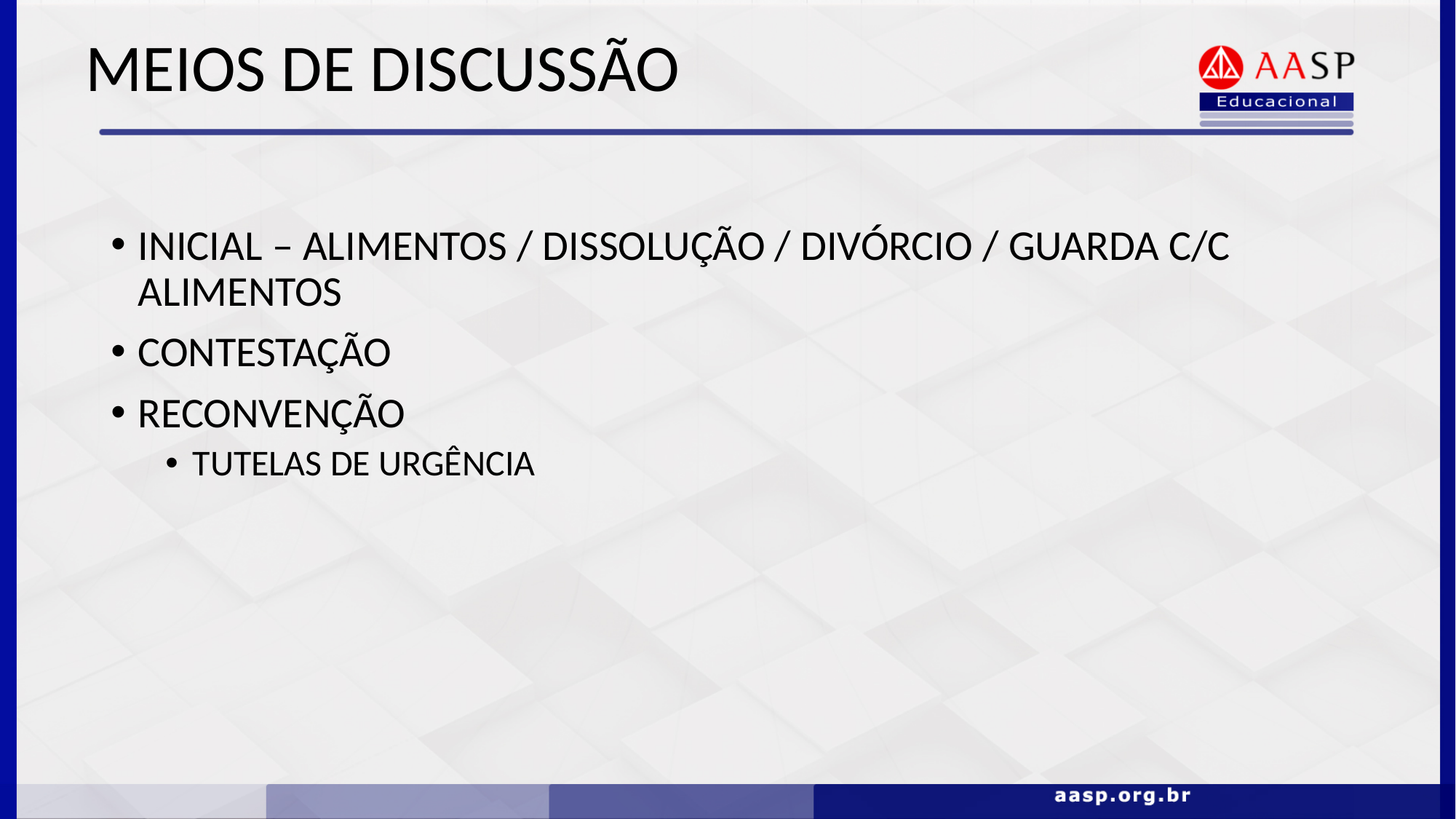

# MEIOS DE DISCUSSÃO
INICIAL – ALIMENTOS / DISSOLUÇÃO / DIVÓRCIO / GUARDA C/C ALIMENTOS
CONTESTAÇÃO
RECONVENÇÃO
TUTELAS DE URGÊNCIA